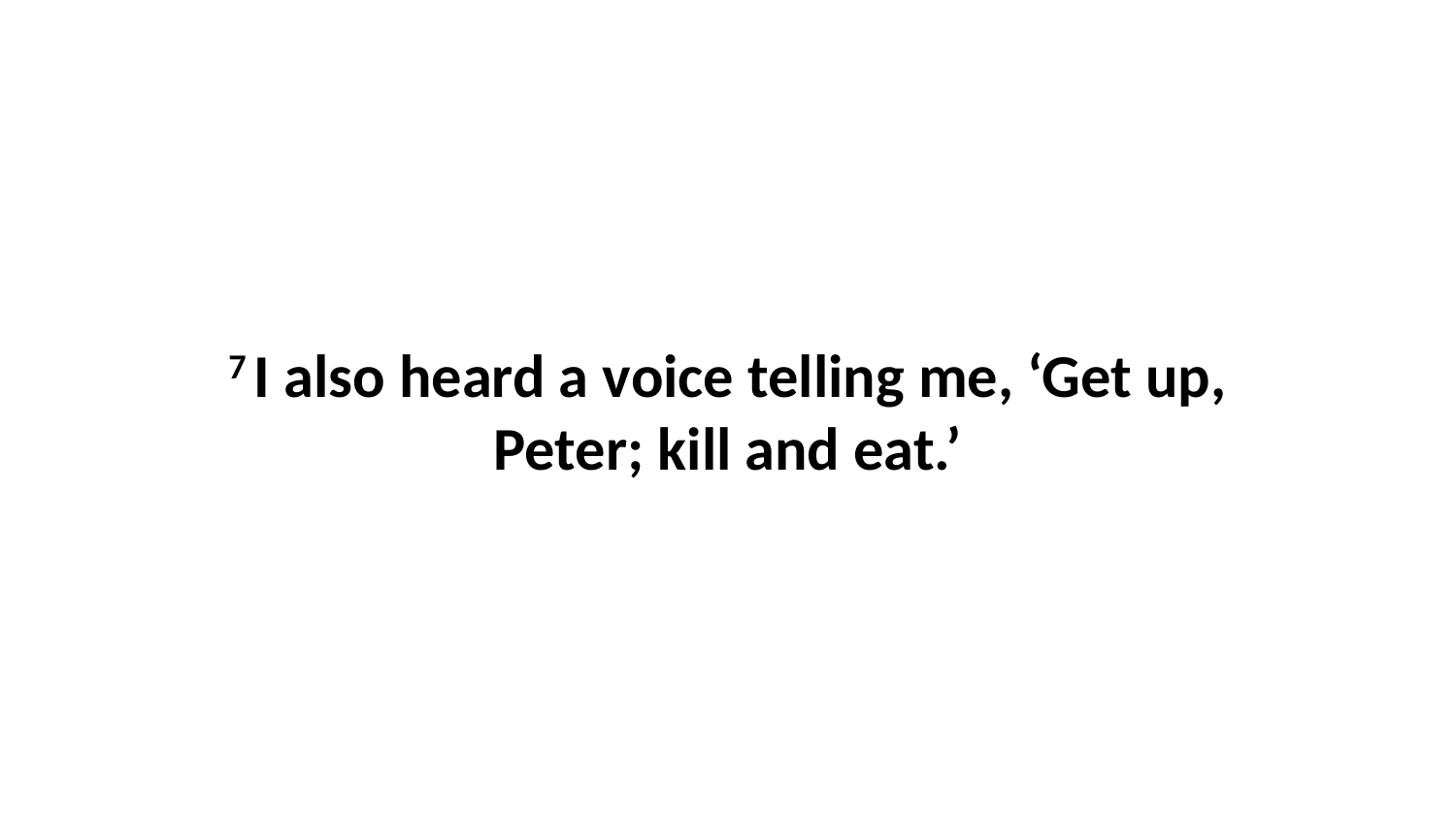

7 I also heard a voice telling me, ‘Get up, Peter; kill and eat.’